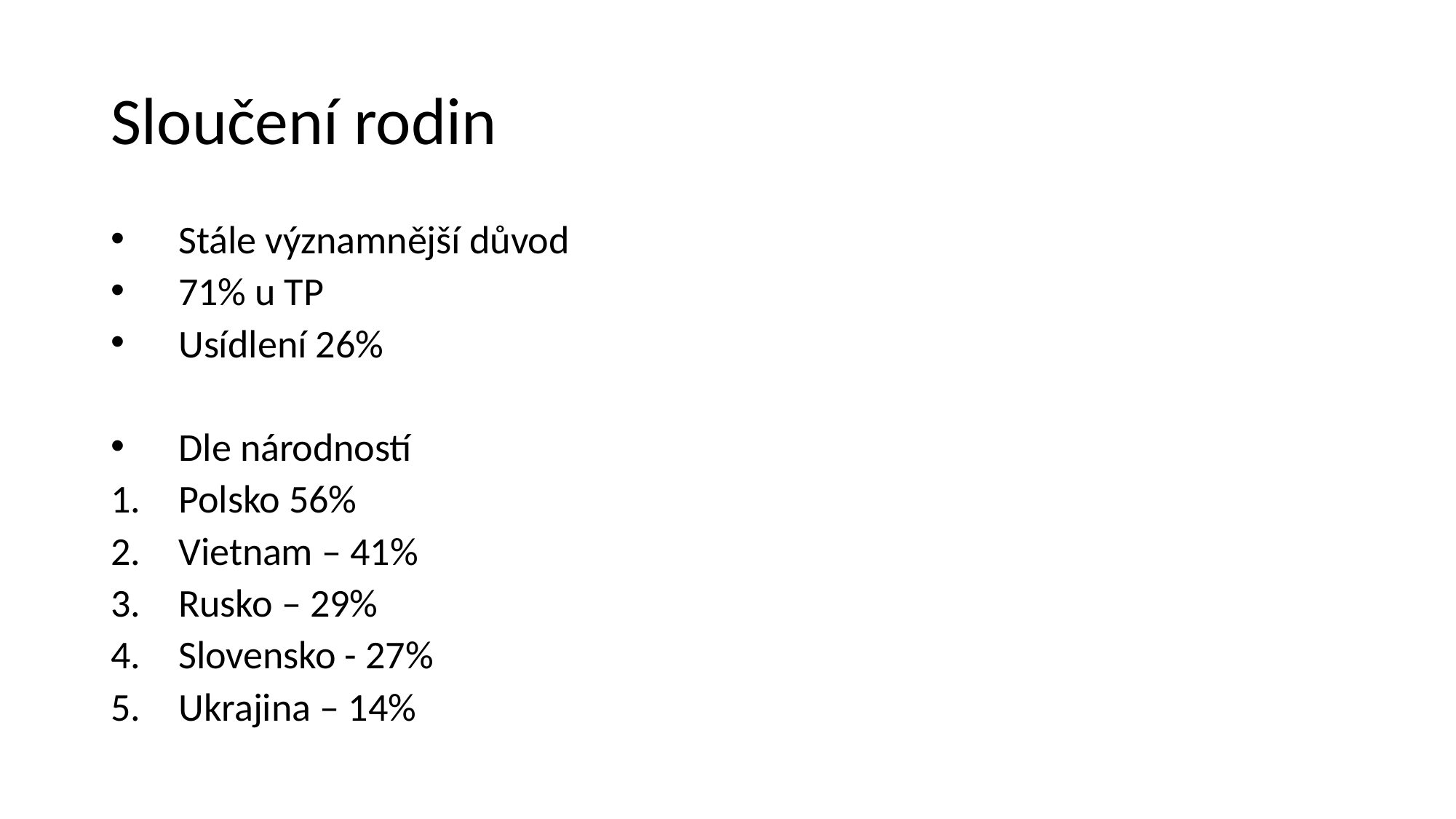

# Sloučení rodin
Stále významnější důvod
71% u TP
Usídlení 26%

Dle národností
Polsko 56%
Vietnam – 41%
Rusko – 29%
Slovensko - 27%
Ukrajina – 14%